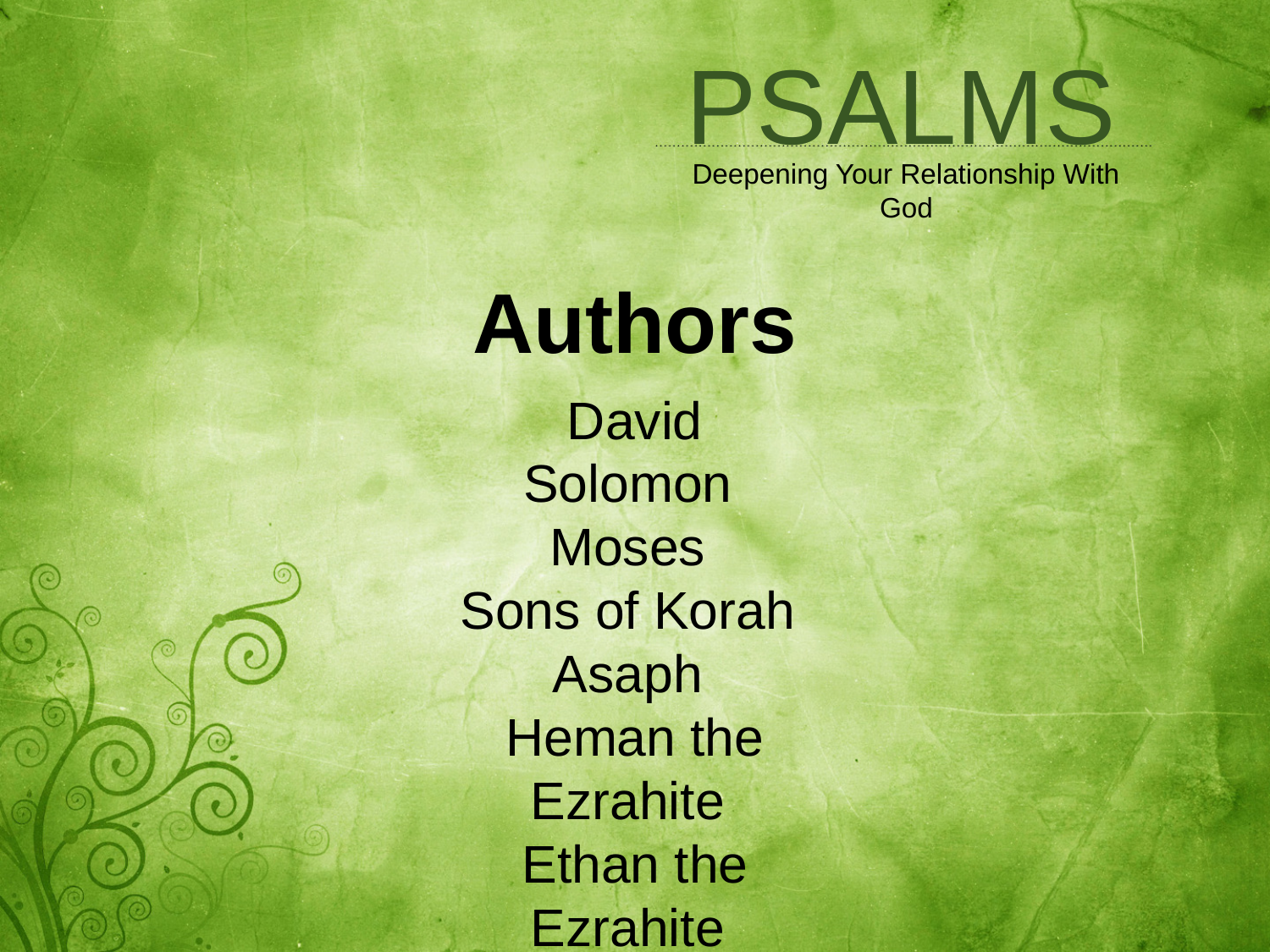

Authors
David
Solomon
Moses
Sons of Korah
Asaph
Heman the Ezrahite
Ethan the Ezrahite
Jeduthun